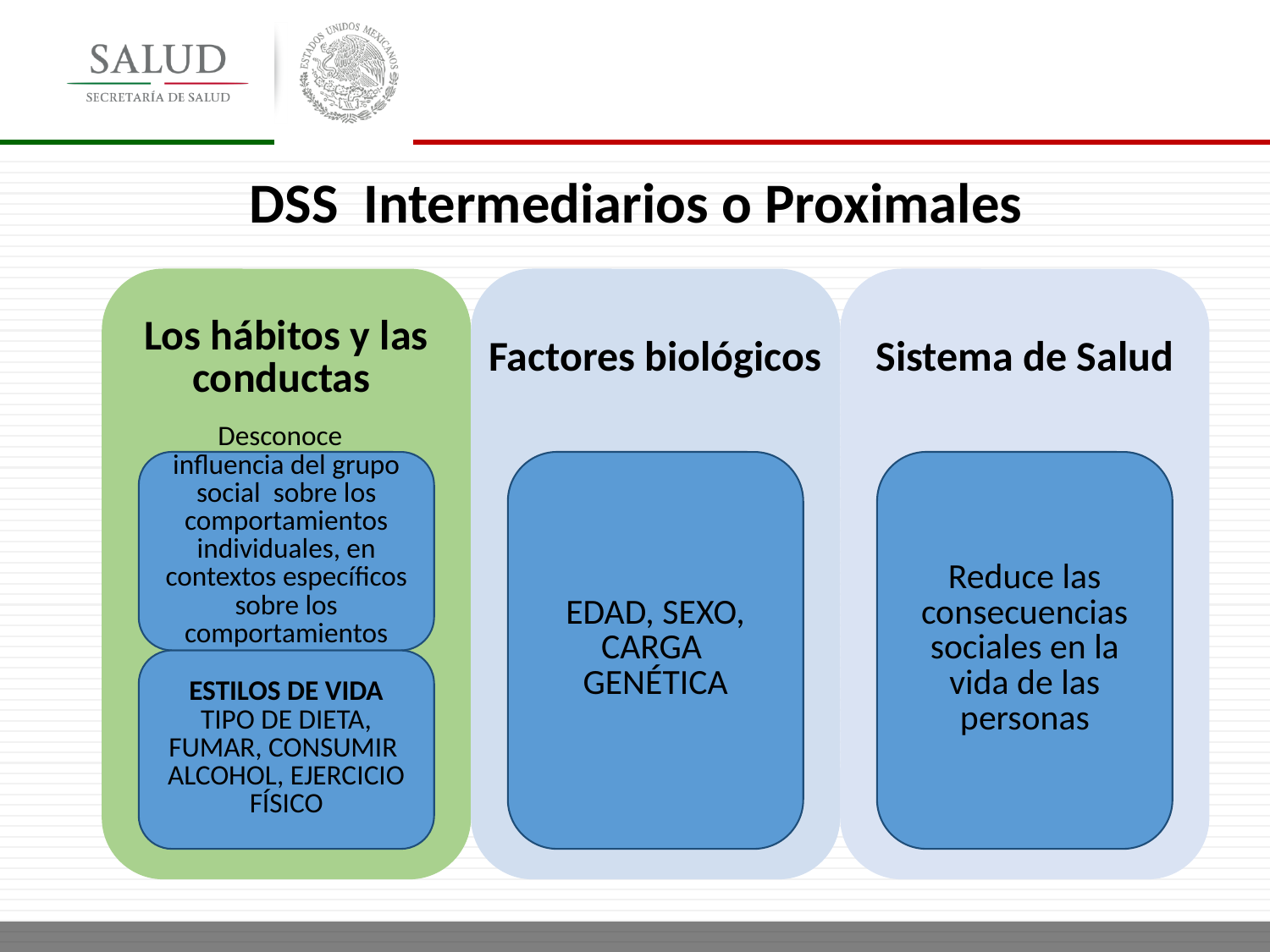

DSS  Intermediarios o Proximales
Los hábitos y las conductas
Desconoce   influencia del grupo social  sobre los comportamientos individuales, en contextos específicos sobre los comportamientos individuales
ESTILOS DE VIDA
TIPO DE DIETA, FUMAR, CONSUMIR  ALCOHOL, EJERCICIO FÍSICO
Factores biológicos
EDAD, SEXO, CARGA  GENÉTICA
Sistema de Salud
Reduce las consecuencias sociales en la vida de las personas